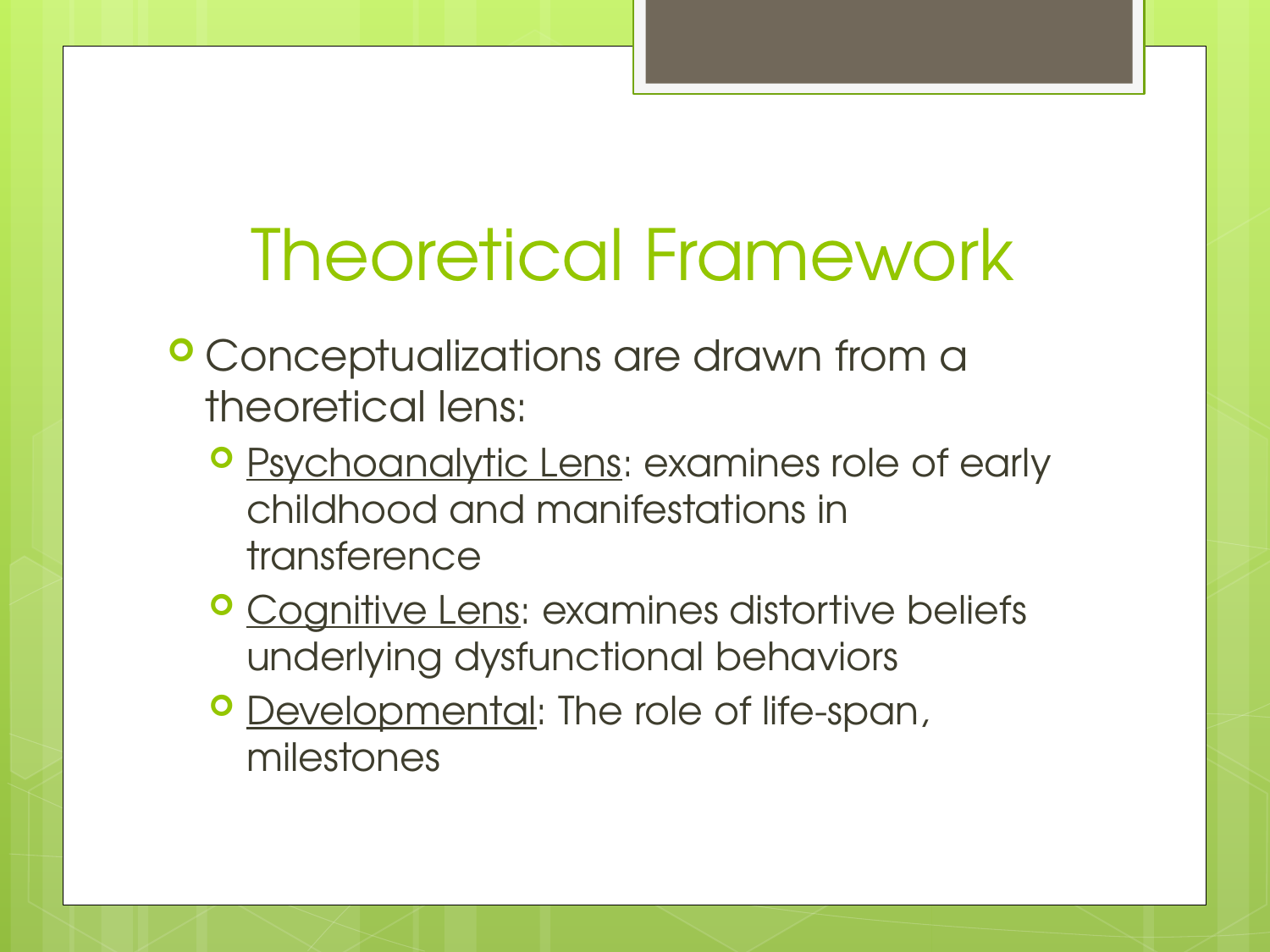

# Theoretical Framework
Conceptualizations are drawn from a theoretical lens:
Psychoanalytic Lens: examines role of early childhood and manifestations in transference
Cognitive Lens: examines distortive beliefs underlying dysfunctional behaviors
Developmental: The role of life-span, milestones